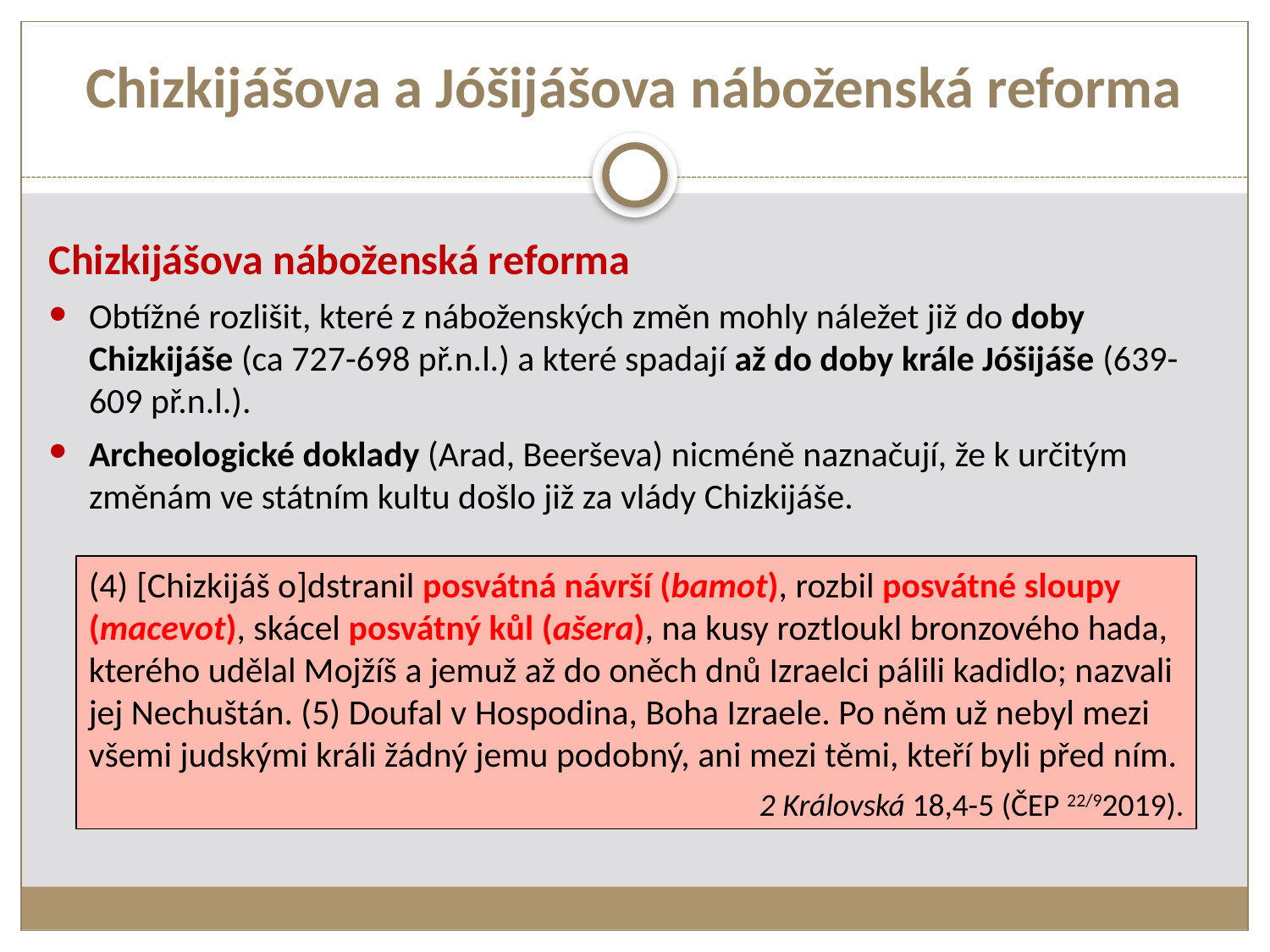

# Chizkijášova a Jóšijášova náboženská reforma
Chizkijášova náboženská reforma
Obtížné rozlišit, které z náboženských změn mohly náležet již do doby Chizkijáše (ca 727-698 př.n.l.) a které spadají až do doby krále Jóšijáše (639-609 př.n.l.).
Archeologické doklady (Arad, Beerševa) nicméně naznačují, že k určitým změnám ve státním kultu došlo již za vlády Chizkijáše.
(4) [Chizkijáš o]dstranil posvátná návrší (bamot), rozbil posvátné sloupy (macevot), skácel posvátný kůl (ašera), na kusy roztloukl bronzového hada, kterého udělal Mojžíš a jemuž až do oněch dnů Izraelci pálili kadidlo; nazvali jej Nechuštán. (5) Doufal v Hospodina, Boha Izraele. Po něm už nebyl mezi všemi judskými králi žádný jemu podobný, ani mezi těmi, kteří byli před ním.
2 Královská 18,4-5 (ČEP 22/92019).